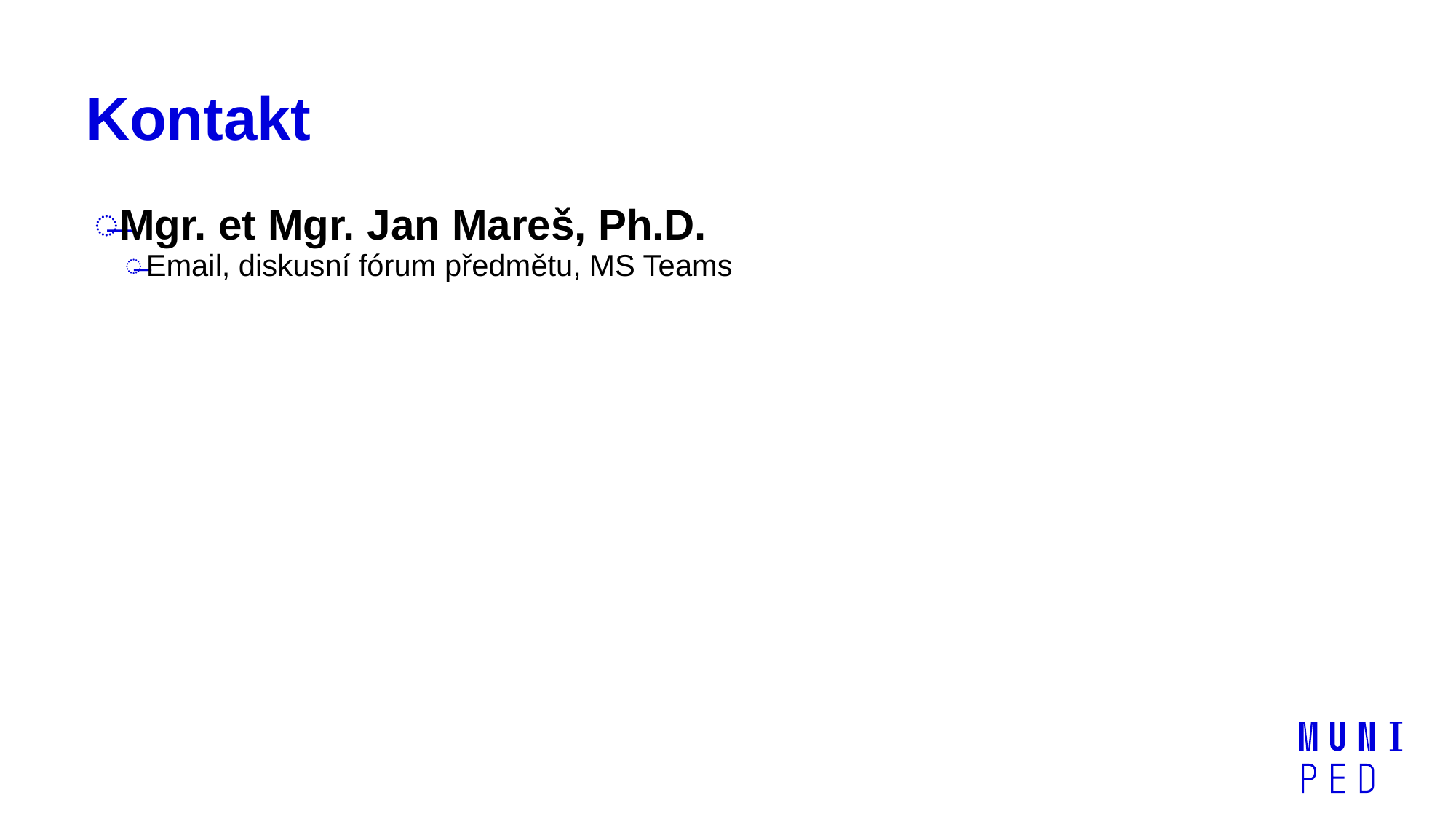

# Kontakt
Mgr. et Mgr. Jan Mareš, Ph.D.
Email, diskusní fórum předmětu, MS Teams